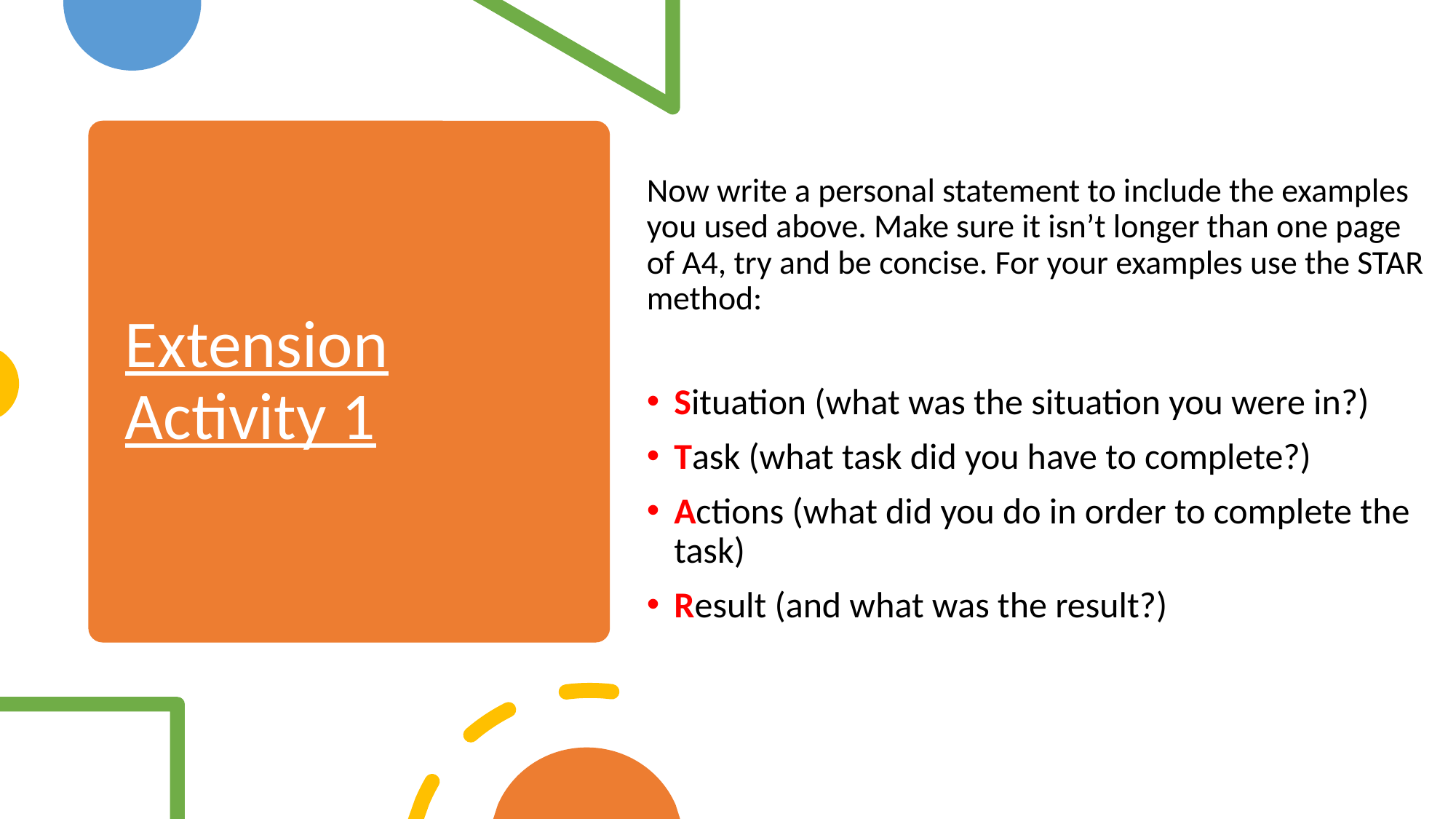

# Extension Activity 1
Now write a personal statement to include the examples you used above. Make sure it isn’t longer than one page of A4, try and be concise. For your examples use the STAR method:

Situation (what was the situation you were in?)
Task (what task did you have to complete?)
Actions (what did you do in order to complete the task)
Result (and what was the result?)